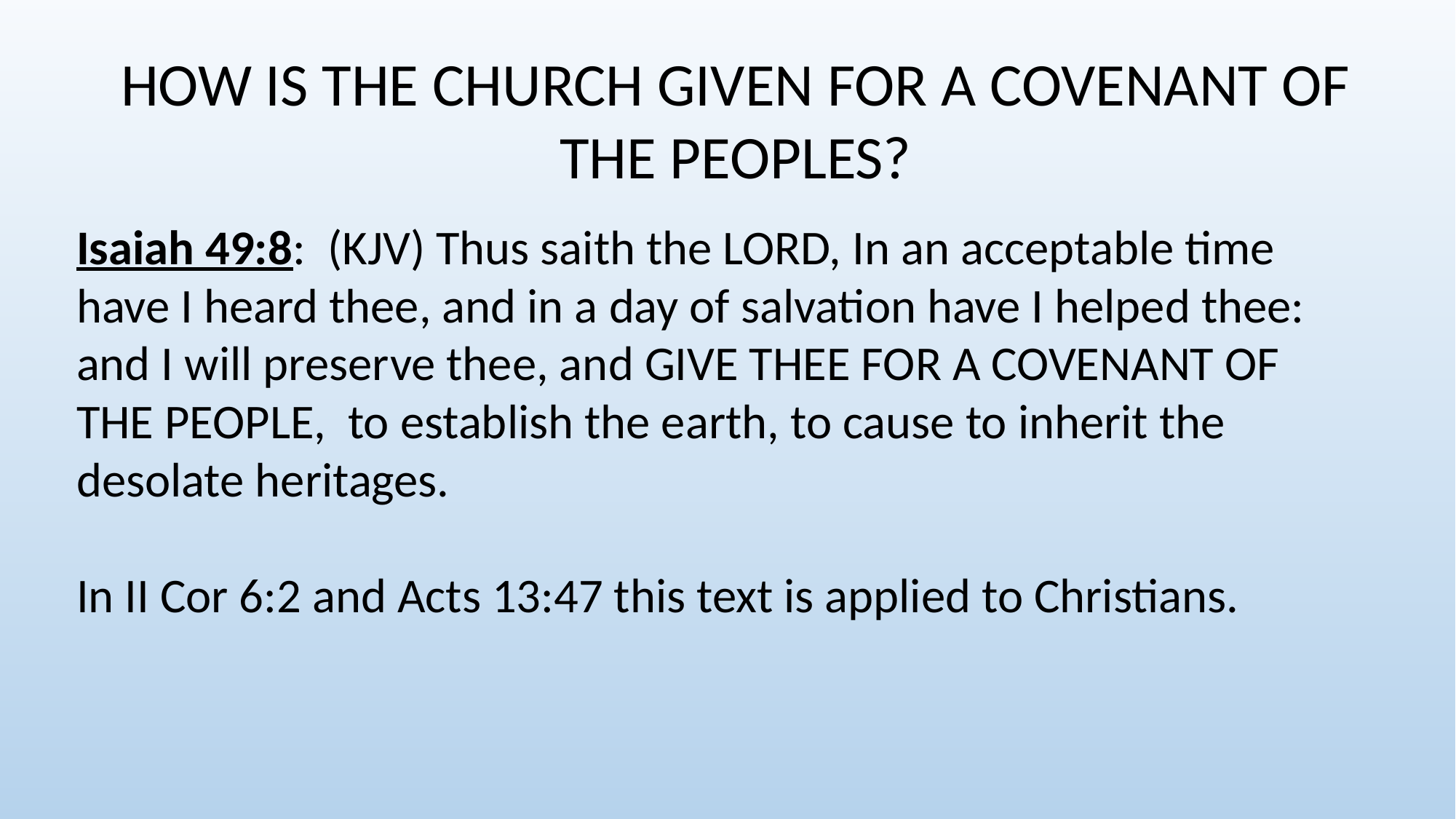

HOW IS THE CHURCH GIVEN FOR A COVENANT OF THE PEOPLES?
Isaiah 49:8:  (KJV) Thus saith the LORD, In an acceptable time have I heard thee, and in a day of salvation have I helped thee:  and I will preserve thee, and GIVE THEE FOR A COVENANT OF THE PEOPLE,  to establish the earth, to cause to inherit the desolate heritages.
In II Cor 6:2 and Acts 13:47 this text is applied to Christians.